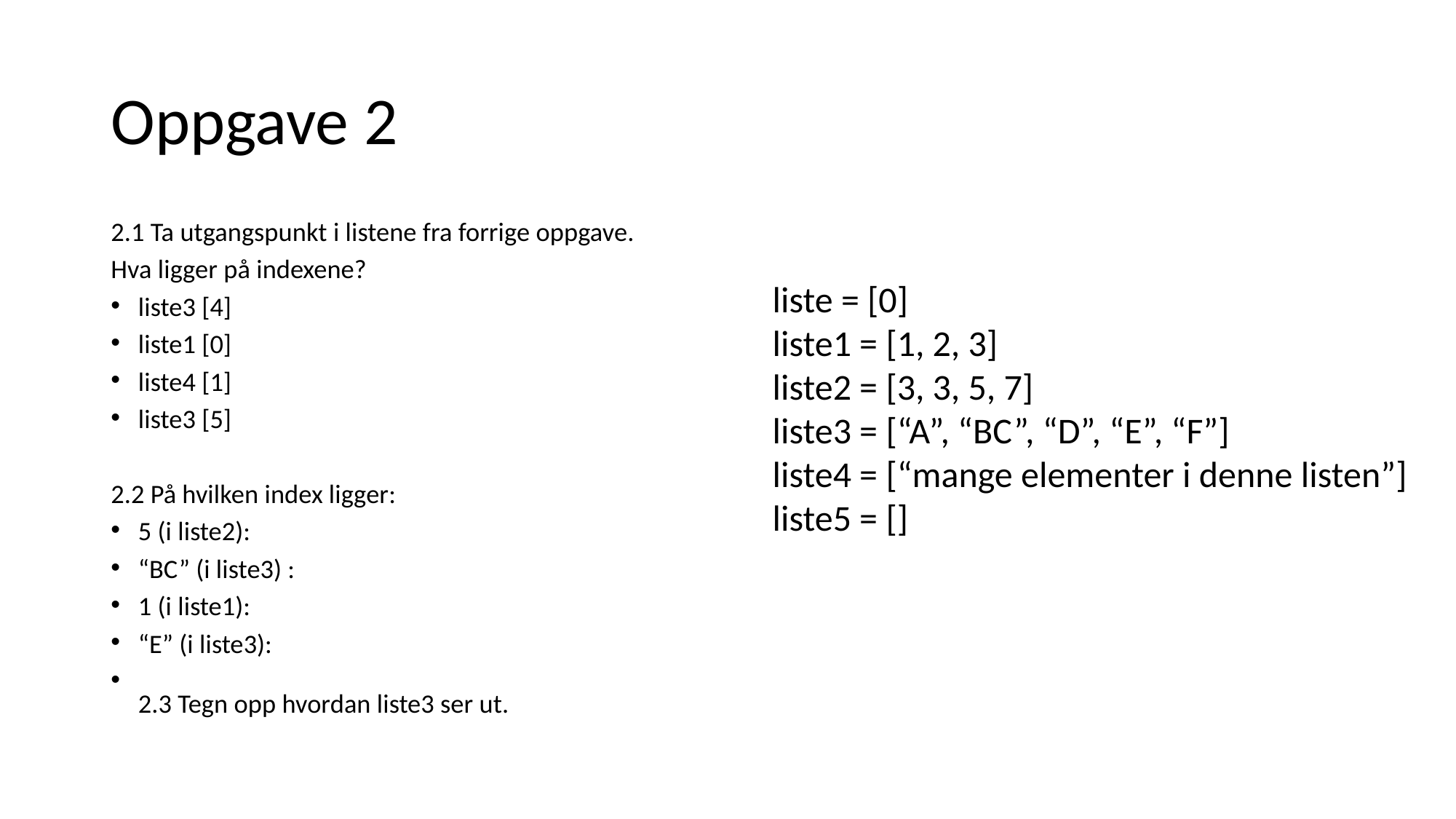

# Oppgave 2
2.1 Ta utgangspunkt i listene fra forrige oppgave.
Hva ligger på indexene?
liste3 [4]
liste1 [0]
liste4 [1]
liste3 [5]

2.2 På hvilken index ligger:
5 (i liste2):
“BC” (i liste3) :
1 (i liste1):
“E” (i liste3):
2.3 Tegn opp hvordan liste3 ser ut.

liste = [0]
liste1 = [1, 2, 3]
liste2 = [3, 3, 5, 7]
liste3 = [“A”, “BC”, “D”, “E”, “F”]
liste4 = [“mange elementer i denne listen”]
liste5 = []